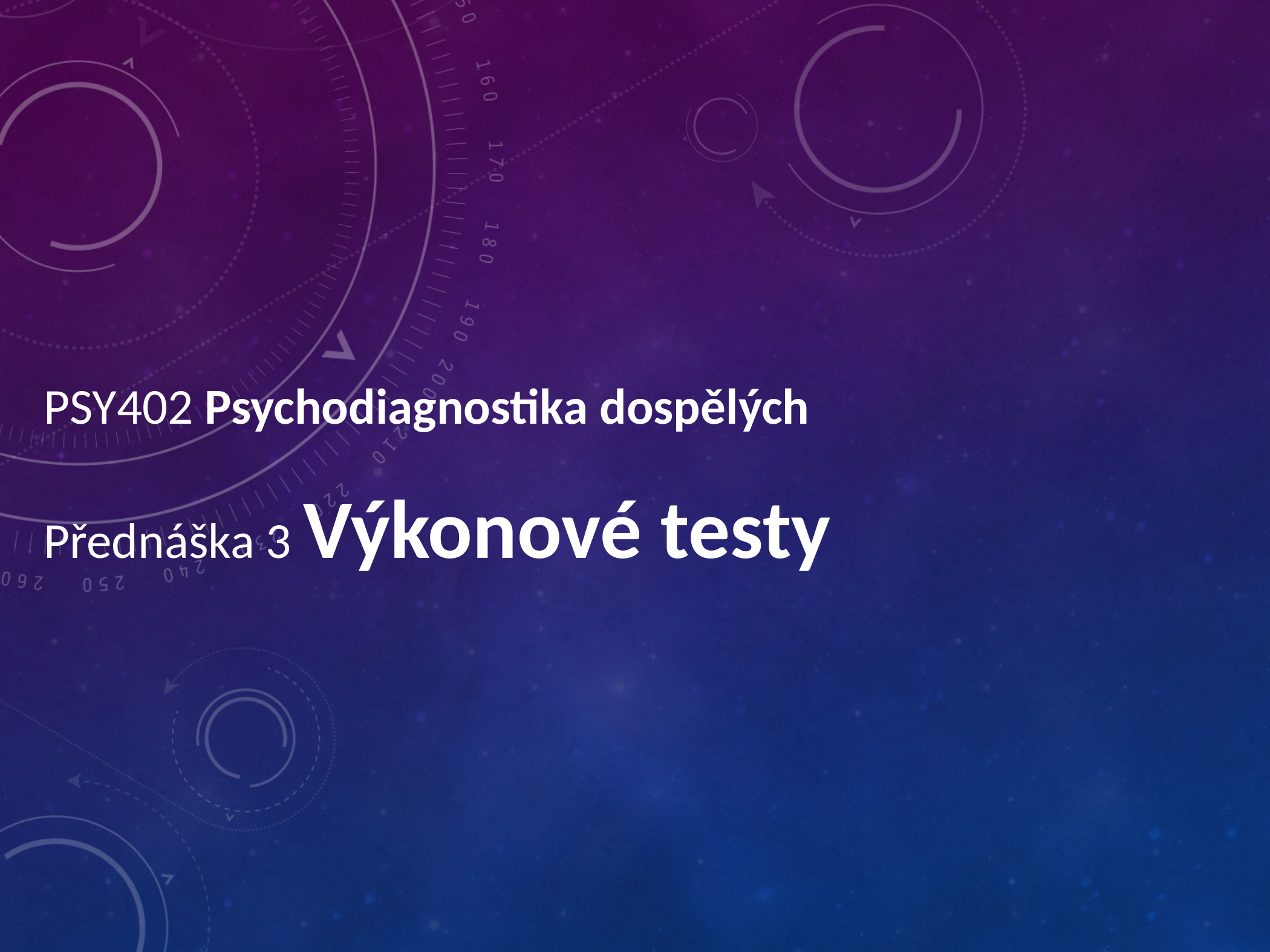

PSY402 Psychodiagnostika dospělých
Přednáška 3 Výkonové testy